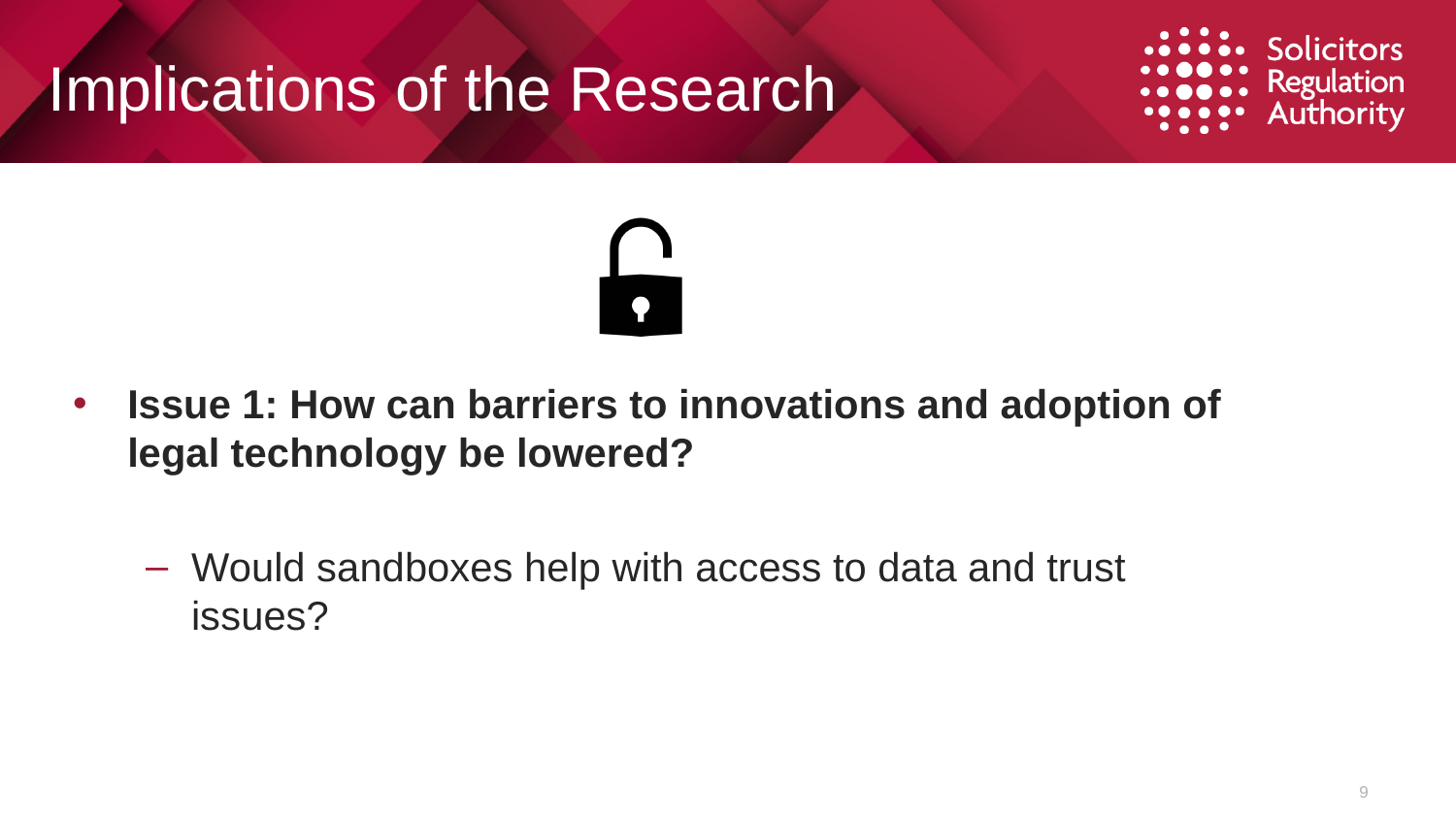

# Implications of the Research

Issue 1: How can barriers to innovations and adoption of legal technology be lowered?

Would sandboxes help with access to data and trust issues?

9